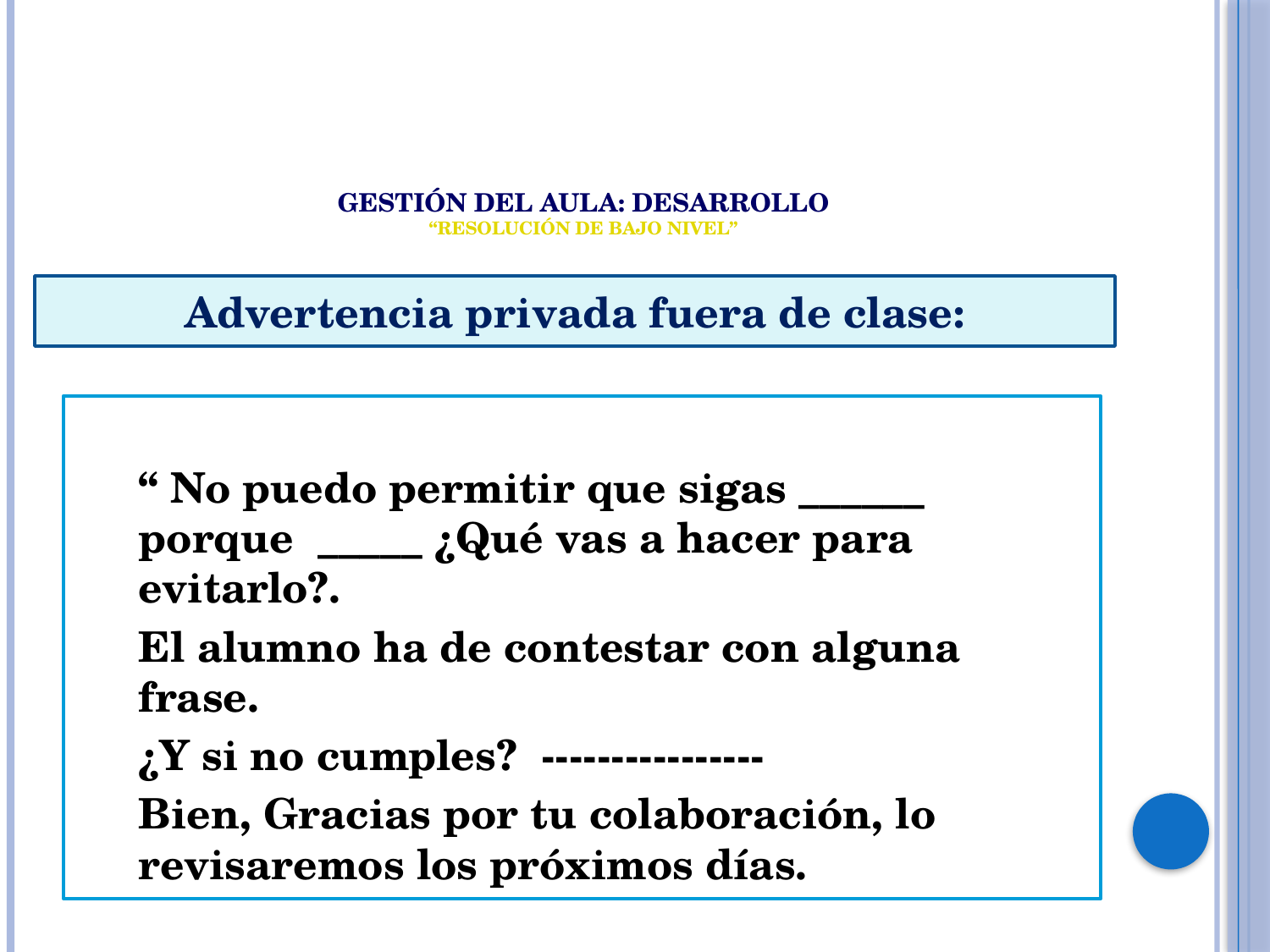

# GESTIÓN DEL AULA: desarrollo “RESOLUCIÓN DE BAJO NIVEL”
Advertencia privada fuera de clase:

“ No puedo permitir que sigas ______ porque  _____ ¿Qué vas a hacer para evitarlo?.
El alumno ha de contestar con alguna frase.
¿Y si no cumples?  ----------------
Bien, Gracias por tu colaboración, lo revisaremos los próximos días.